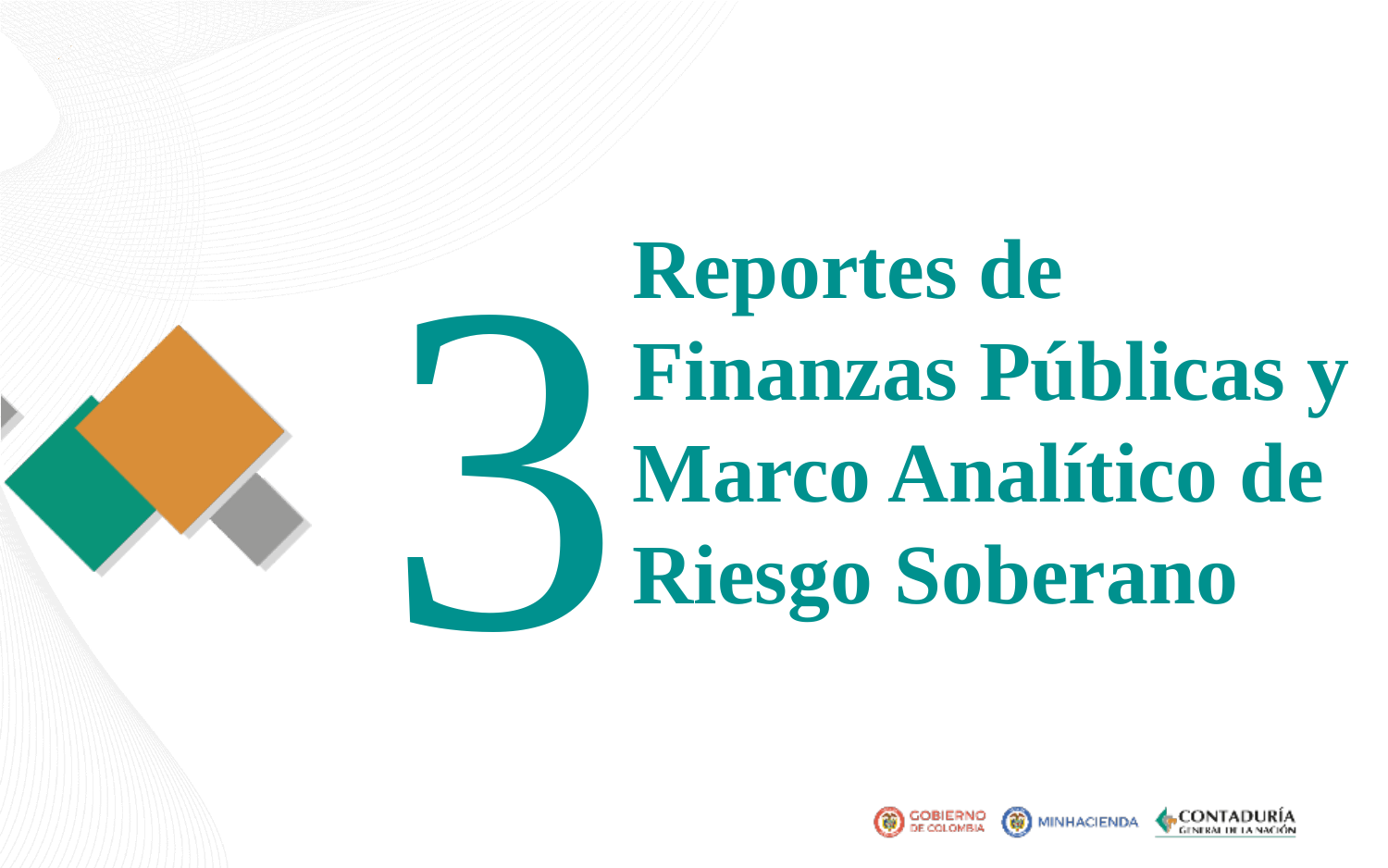

# Reportes de Finanzas Públicas y Marco Analítico de  Riesgo Soberano
3